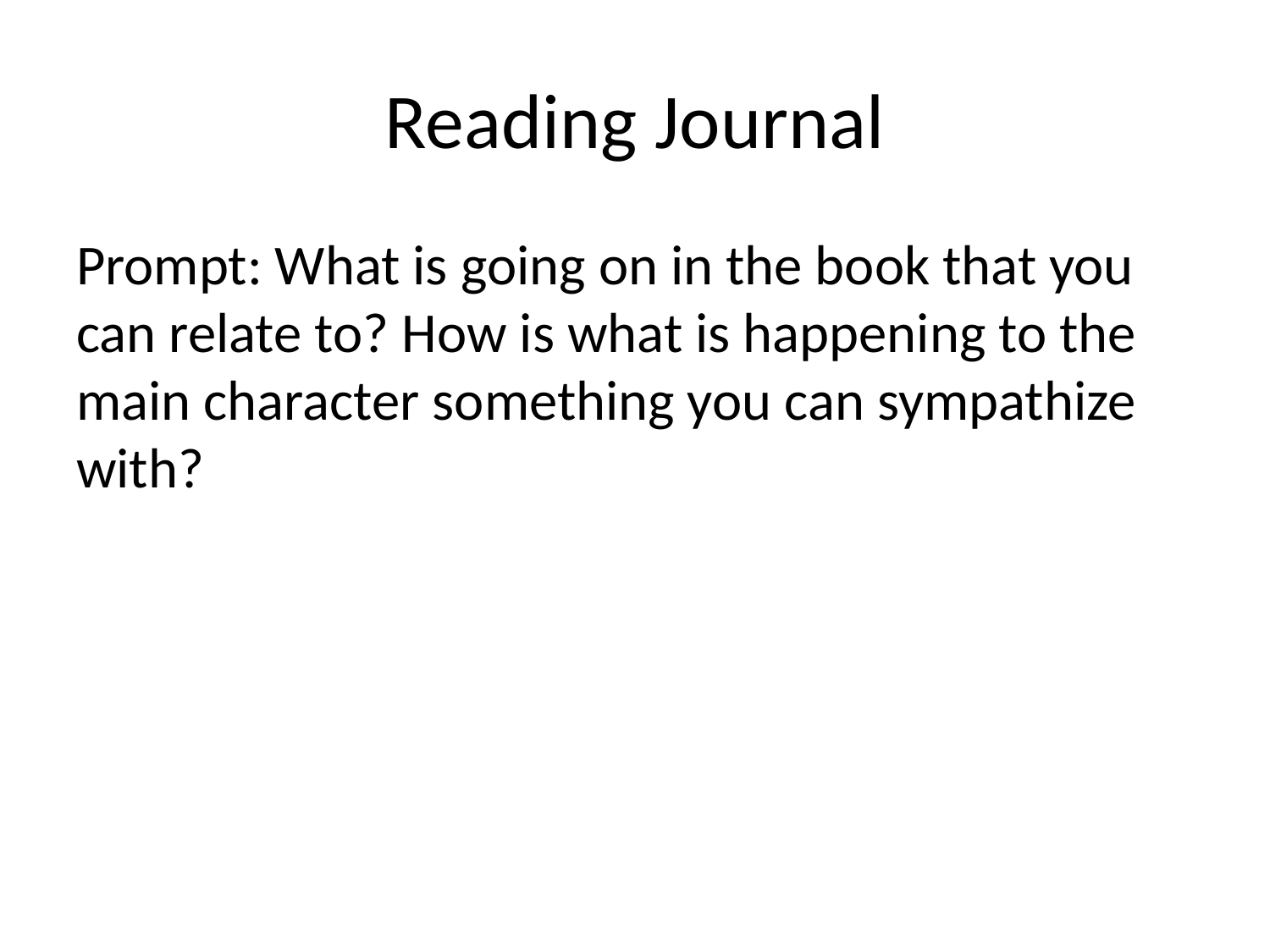

# Reading Journal
Prompt: What is going on in the book that you can relate to? How is what is happening to the main character something you can sympathize with?